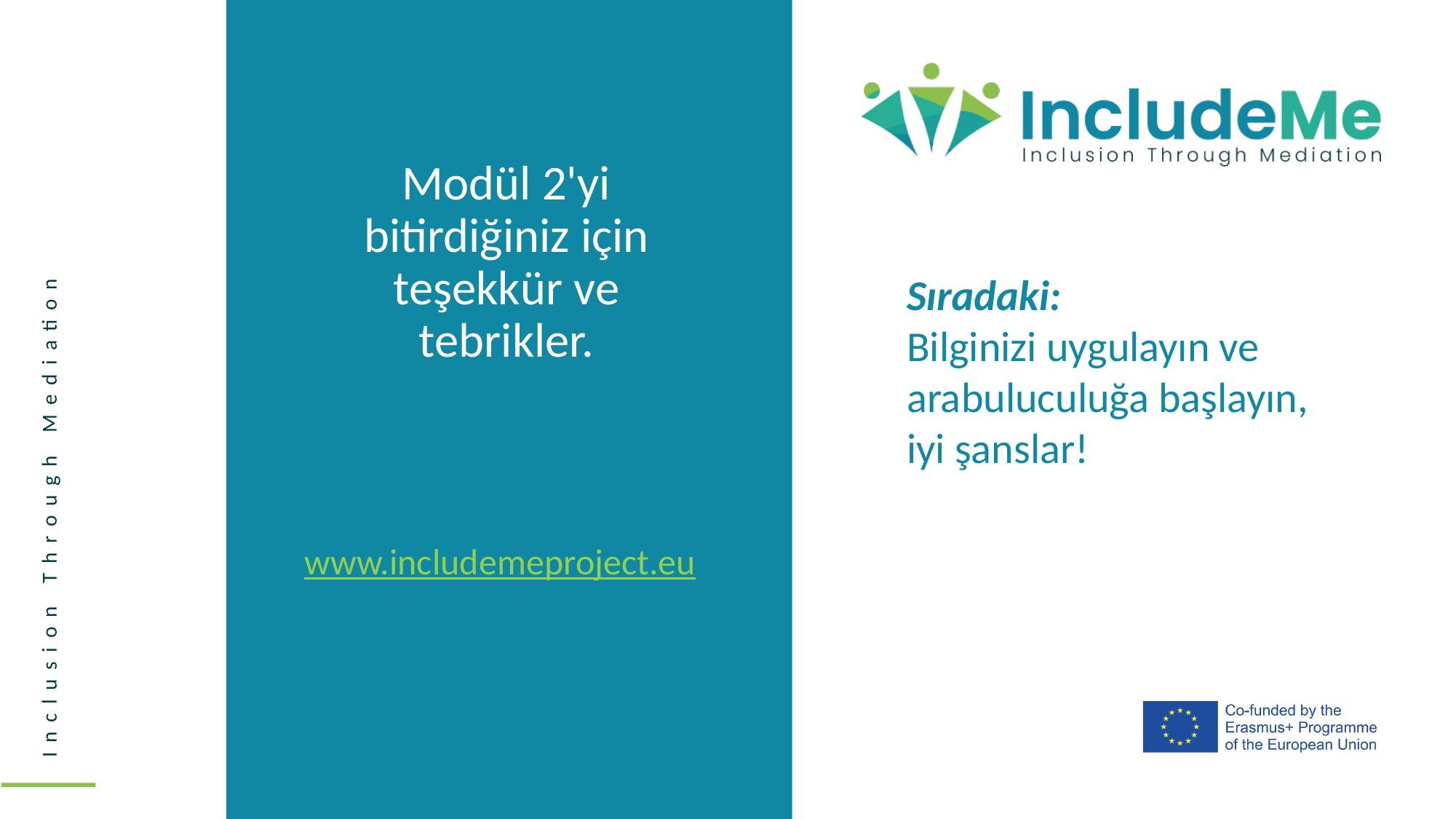

Modül 2'yi bitirdiğiniz için teşekkür ve tebrikler.
Sıradaki:
Bilginizi uygulayın ve arabuluculuğa başlayın,
iyi şanslar!
www.includemeproject.eu